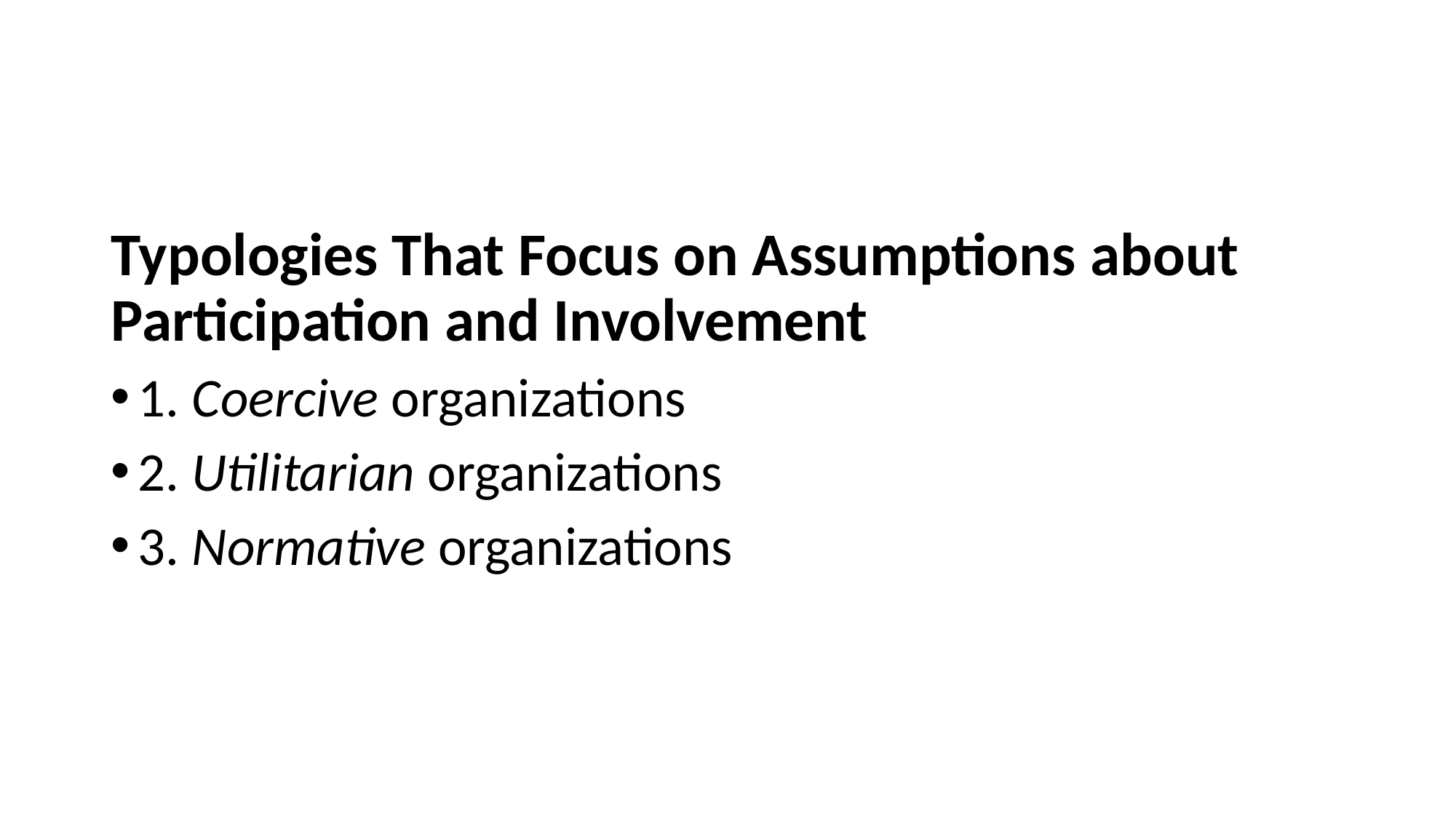

#
Typologies That Focus on Assumptions about Participation and Involvement
1. Coercive organizations
2. Utilitarian organizations
3. Normative organizations